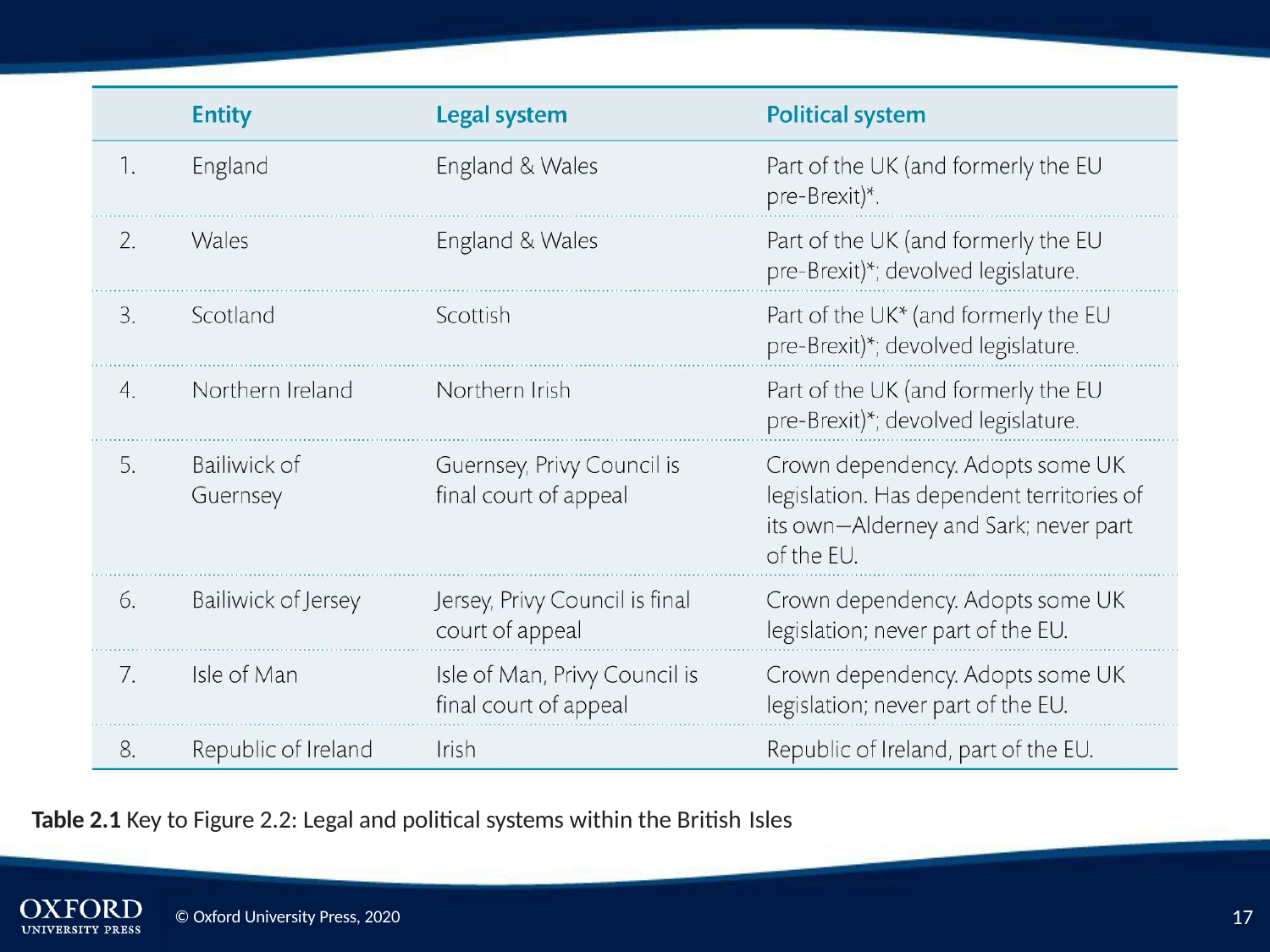

Table 2.1 Key to Figure 2.2: Legal and political systems within the British Isles
17
© Oxford University Press, 2020